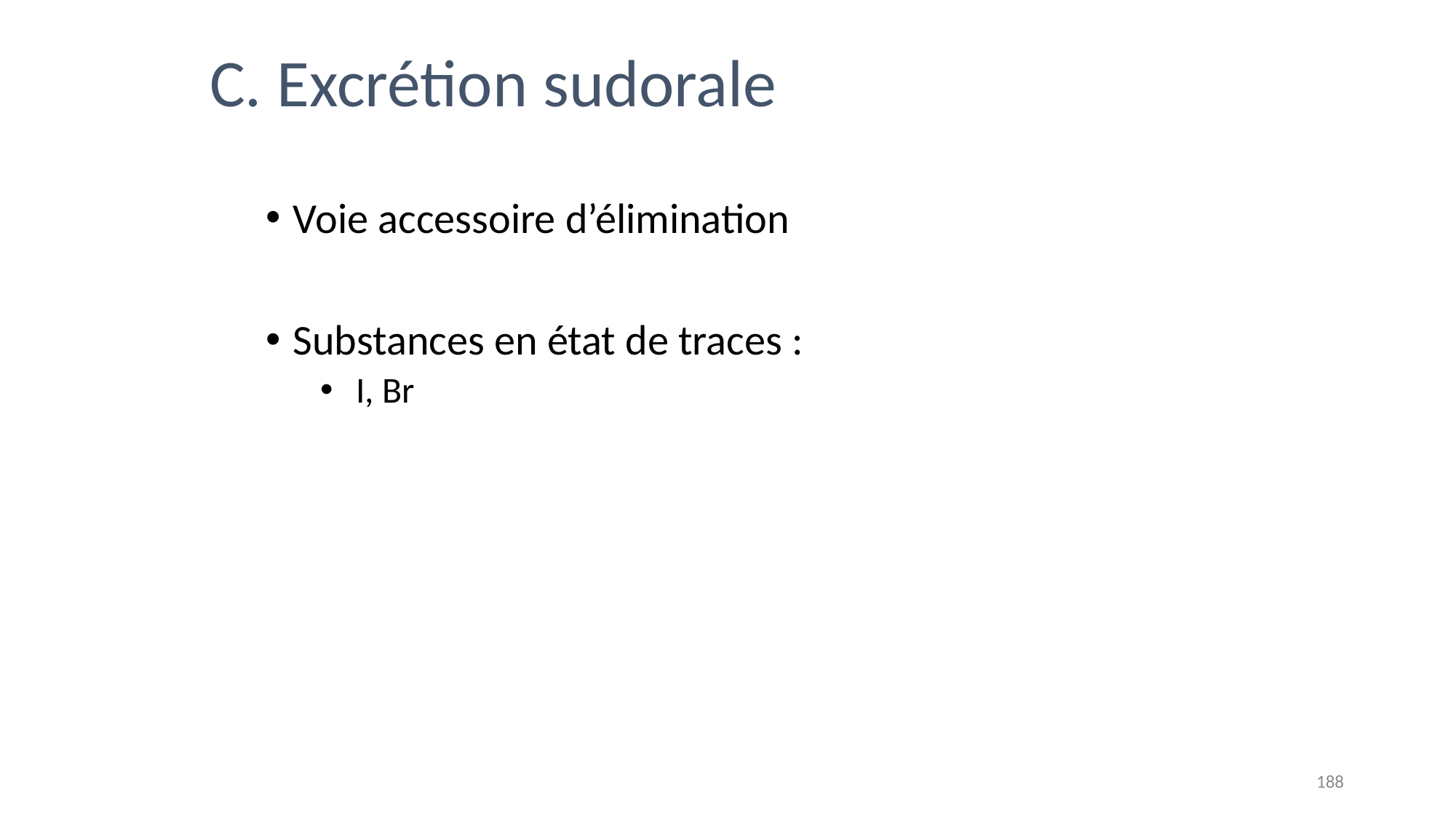

C. Excrétion sudorale
#
Voie accessoire d’élimination

Substances en état de traces :
 I, Br

188